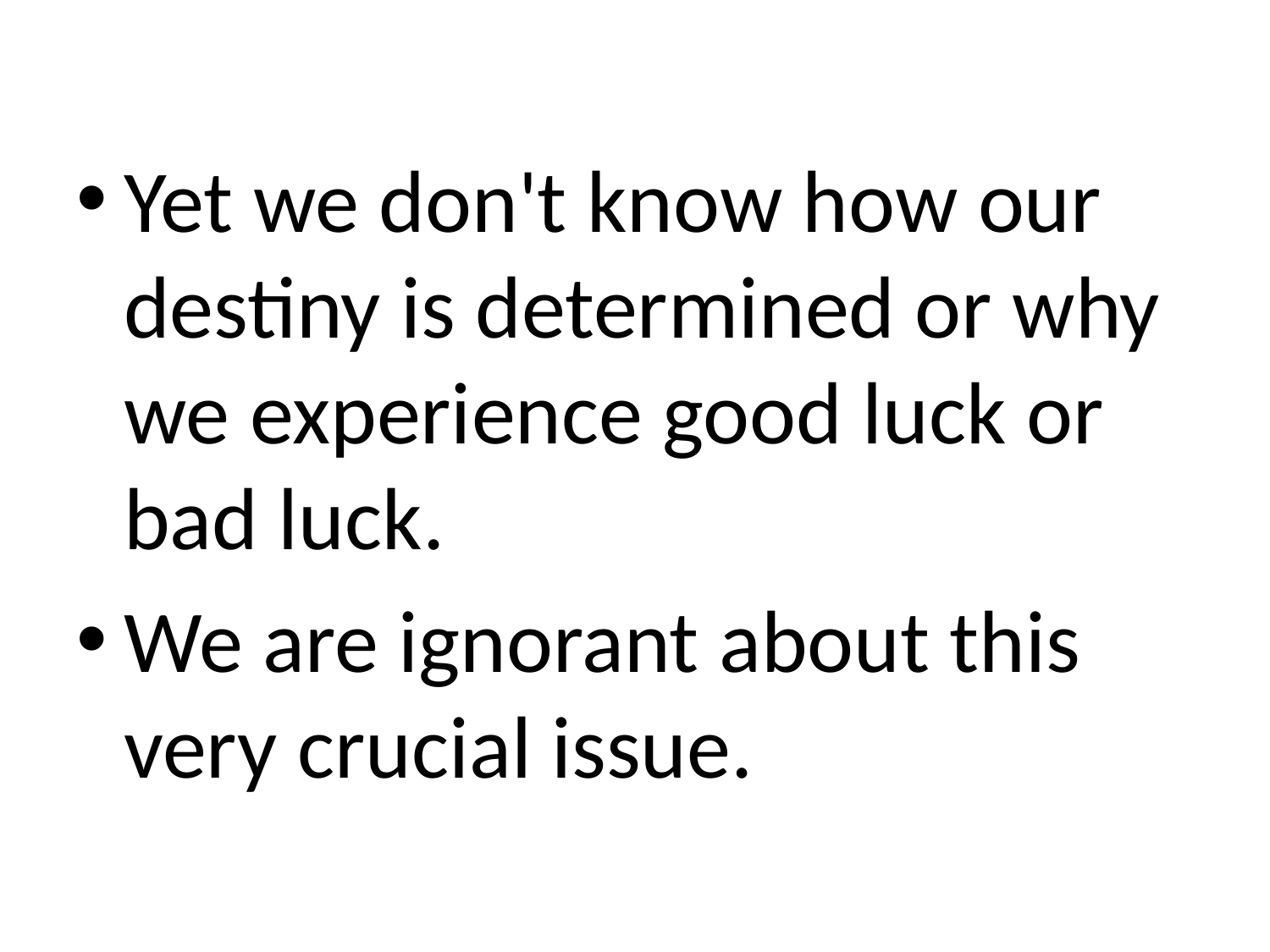

Yet we don't know how our destiny is determined or why  we experience good luck or bad luck.
We are ignorant about this very crucial issue.